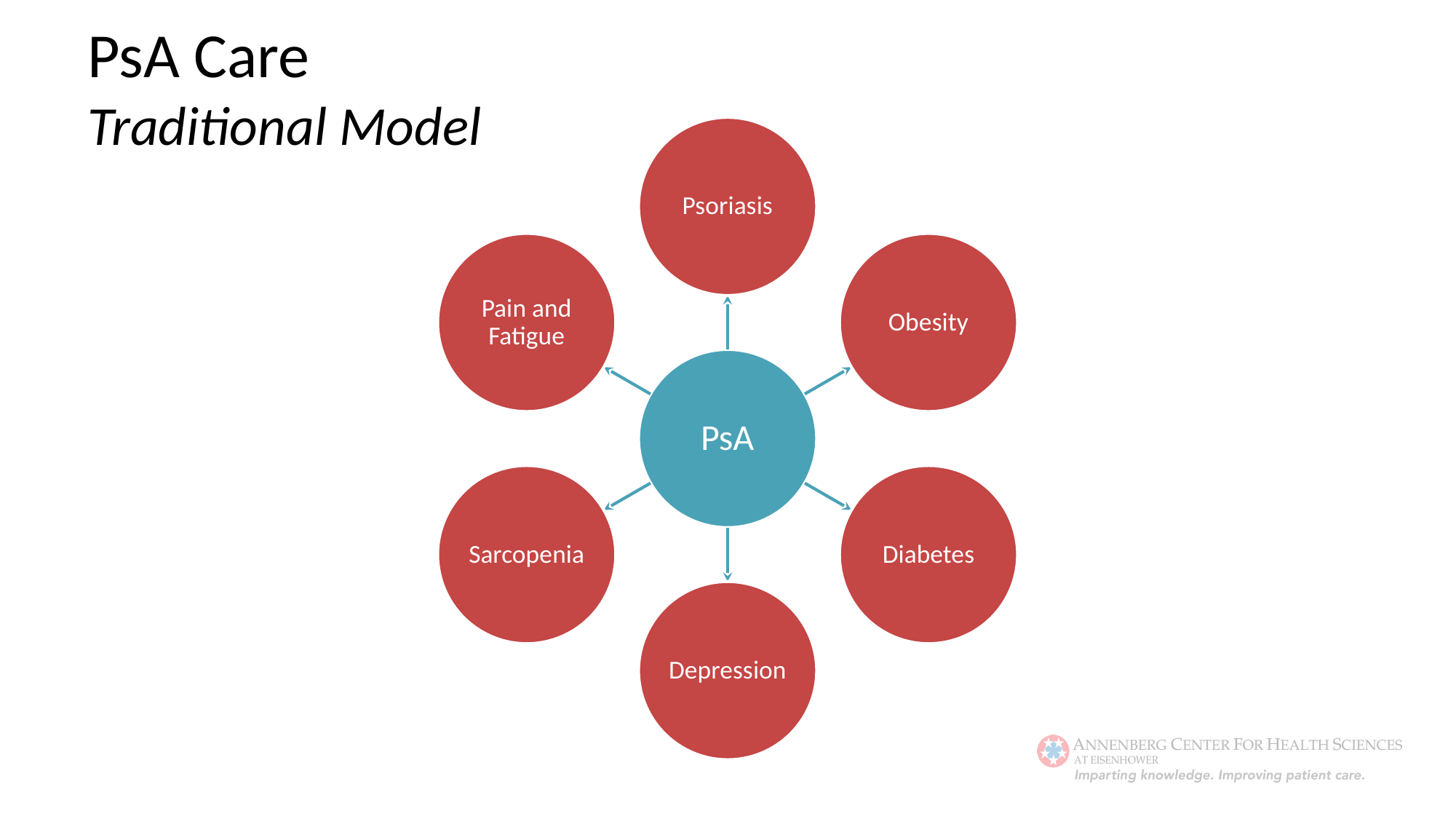

PsA Care
Traditional Model
PsA

Psoriasis

Obesity

Diabetes

Depression

Sarcopenia

Pain and Fatigue